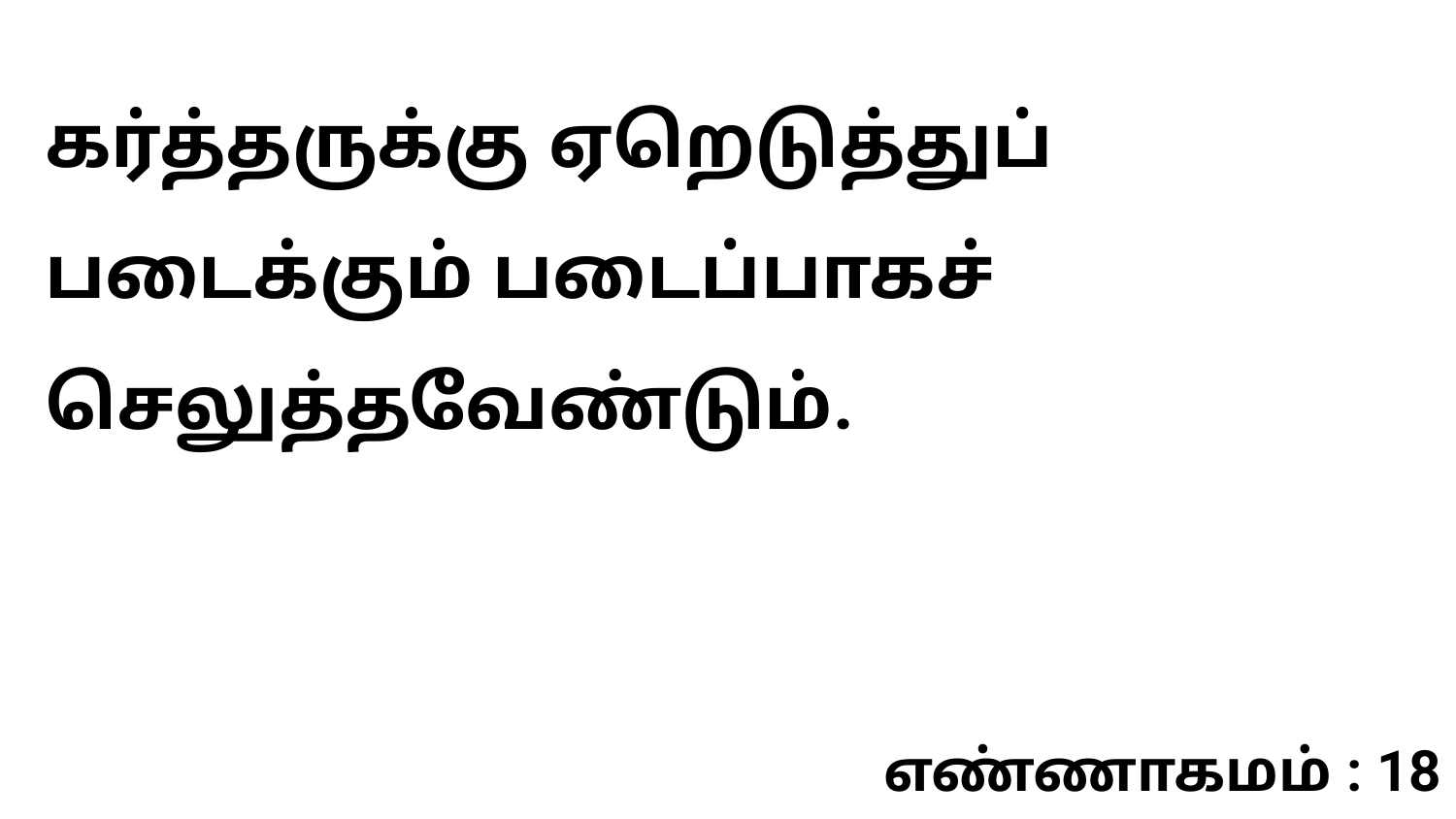

கர்த்தருக்கு ஏறெடுத்துப் படைக்கும் படைப்பாகச் செலுத்தவேண்டும்.
எண்ணாகமம் : 18